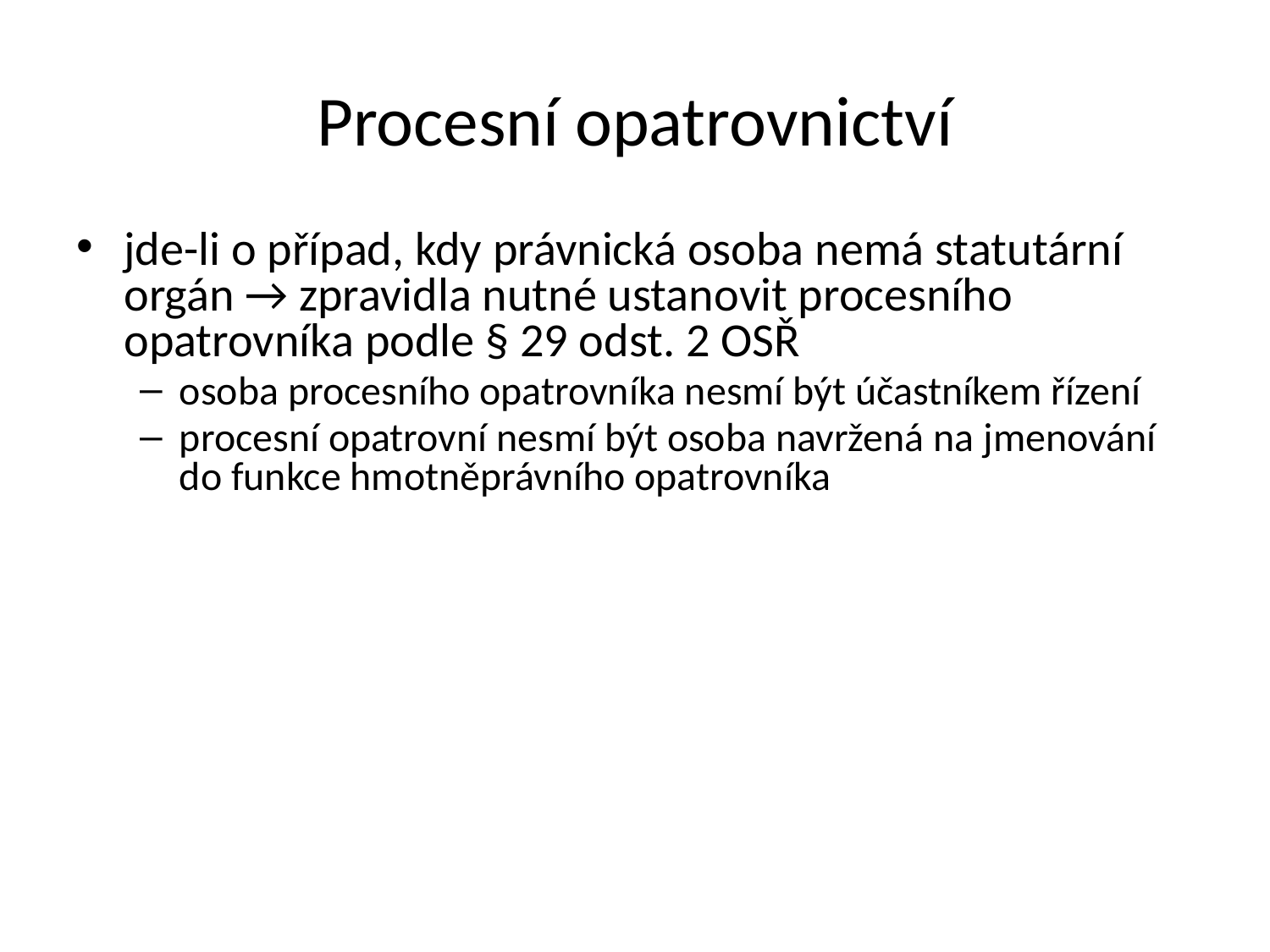

Procesní opatrovnictví
jde-li o případ, kdy právnická osoba nemá statutární orgán → zpravidla nutné ustanovit procesního opatrovníka podle § 29 odst. 2 OSŘ
osoba procesního opatrovníka nesmí být účastníkem řízení
procesní opatrovní nesmí být osoba navržená na jmenování do funkce hmotněprávního opatrovníka